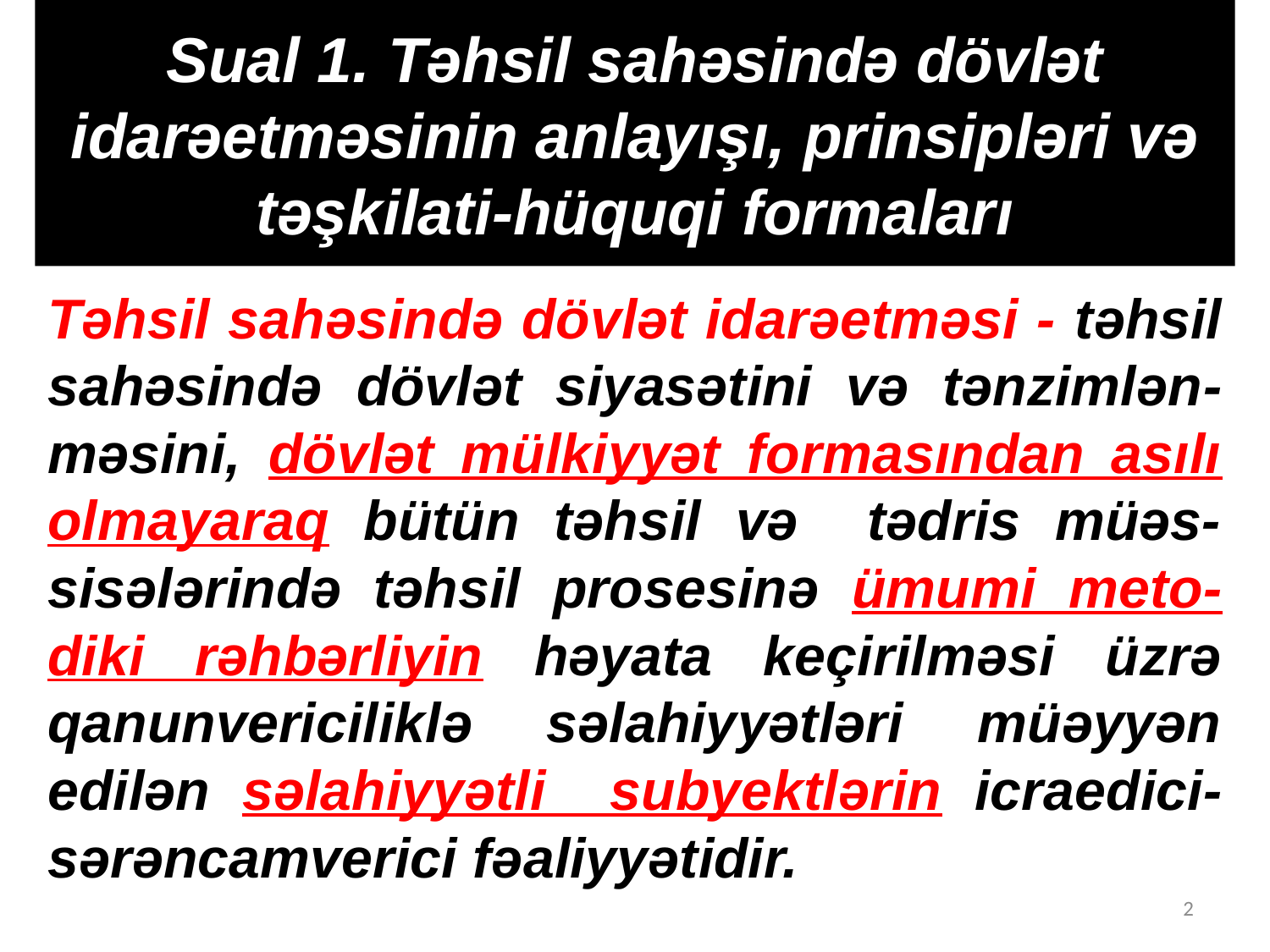

# Sual 1. Təhsil sahəsində dövlət idarəetməsinin anlayışı, prinsipləri və təşkilati-hüquqi formaları
Təhsil sahəsində dövlət idarəetməsi - təhsil sahəsində dövlət siyasətini və tənzimlən-məsini, dövlət mülkiyyət formasından asılı olmayaraq bütün təhsil və  tədris müəs-sisələrində təhsil prosesinə ümumi meto-diki rəhbərliyin həyata keçirilməsi üzrə qanunvericiliklə səlahiyyətləri müəyyən edilən səlahiyyətli  subyektlərin icraedici-sərəncamverici fəaliyyətidir.

2